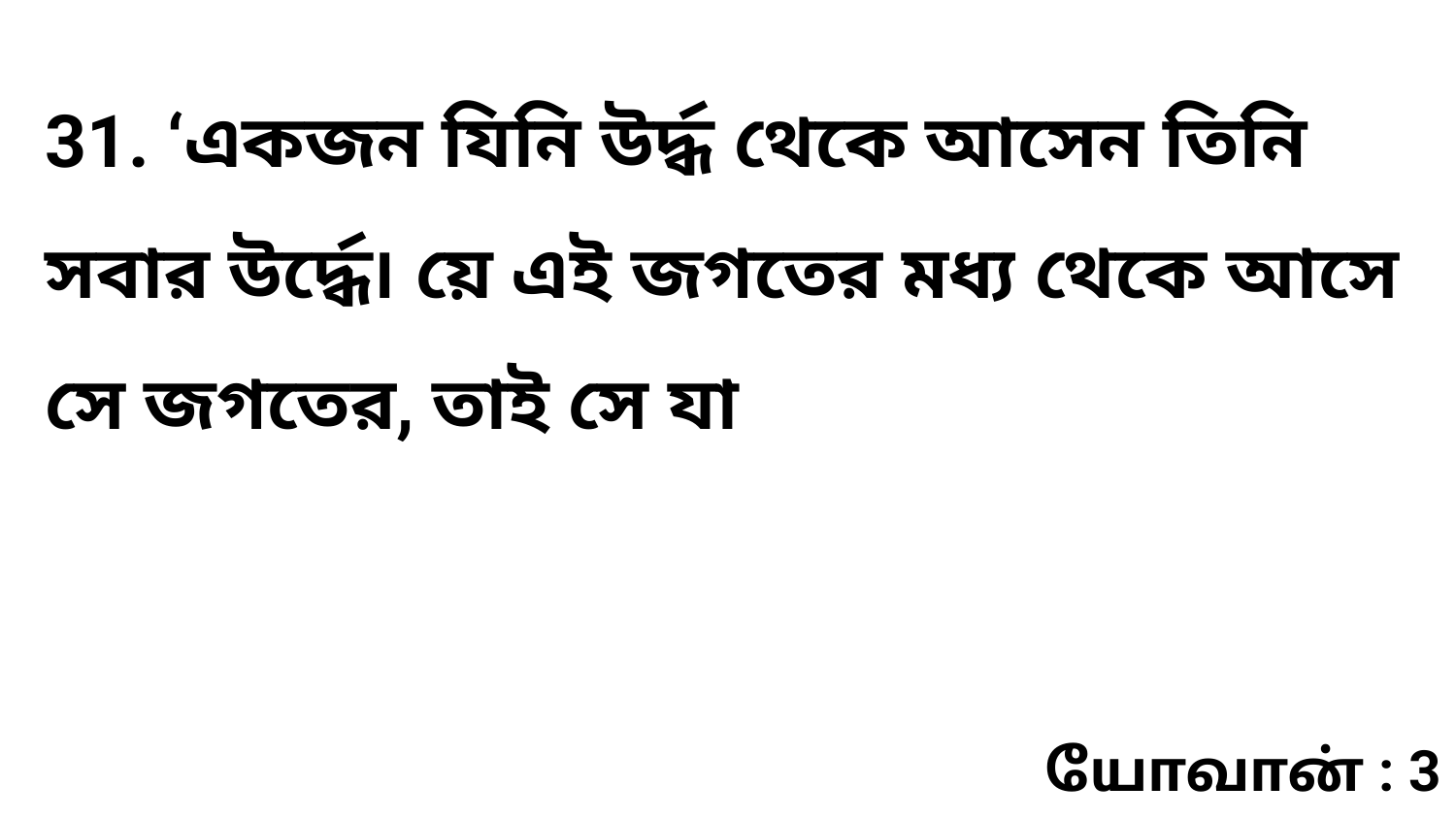

31. ‘একজন যিনি উর্দ্ধ থেকে আসেন তিনি সবার উর্দ্ধে৷ য়ে এই জগতের মধ্য থেকে আসে সে জগতের, তাই সে যা
யோவான் : 3